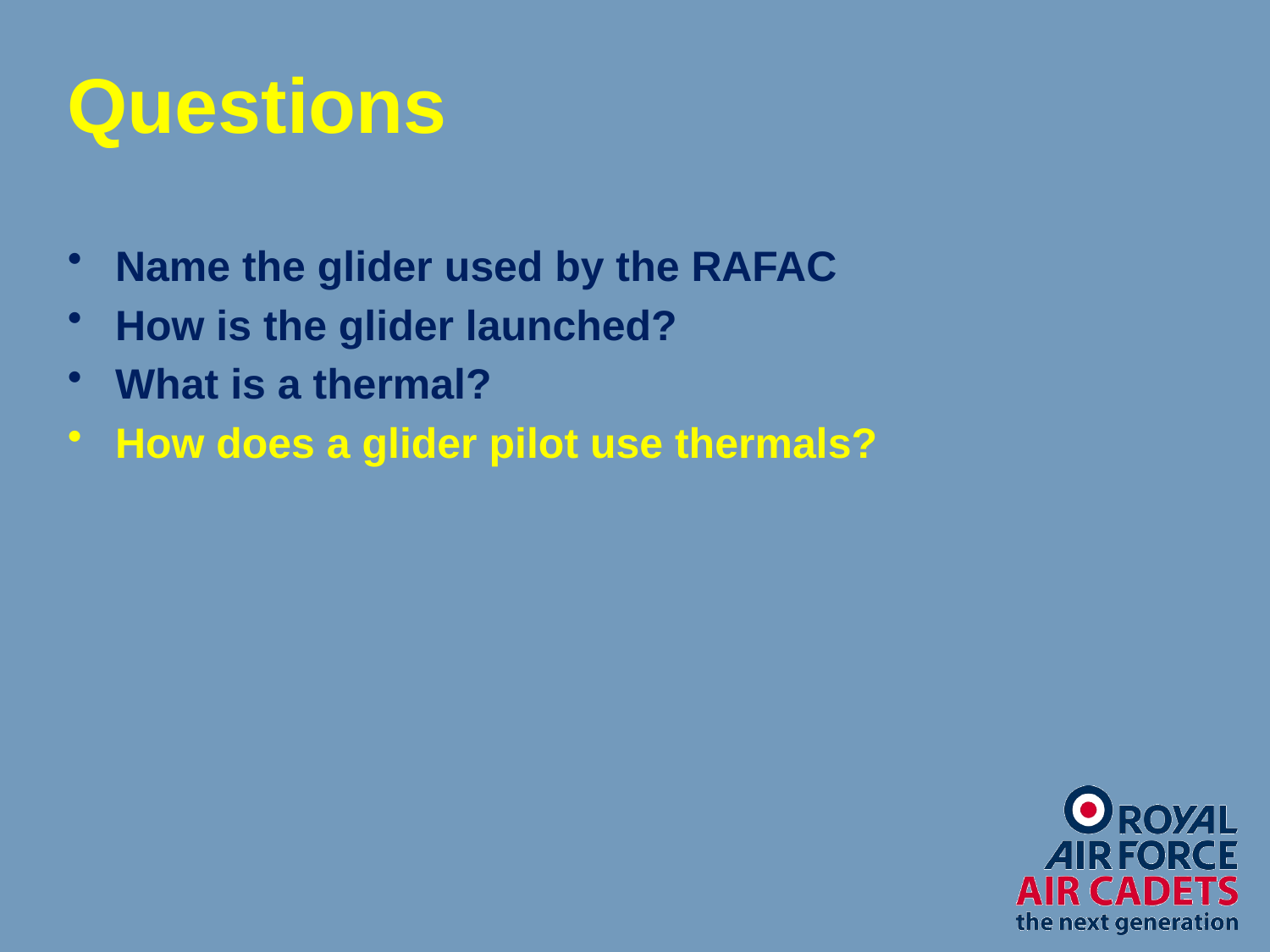

Questions
Name the glider used by the RAFAC
How is the glider launched?
What is a thermal?
How does a glider pilot use thermals?